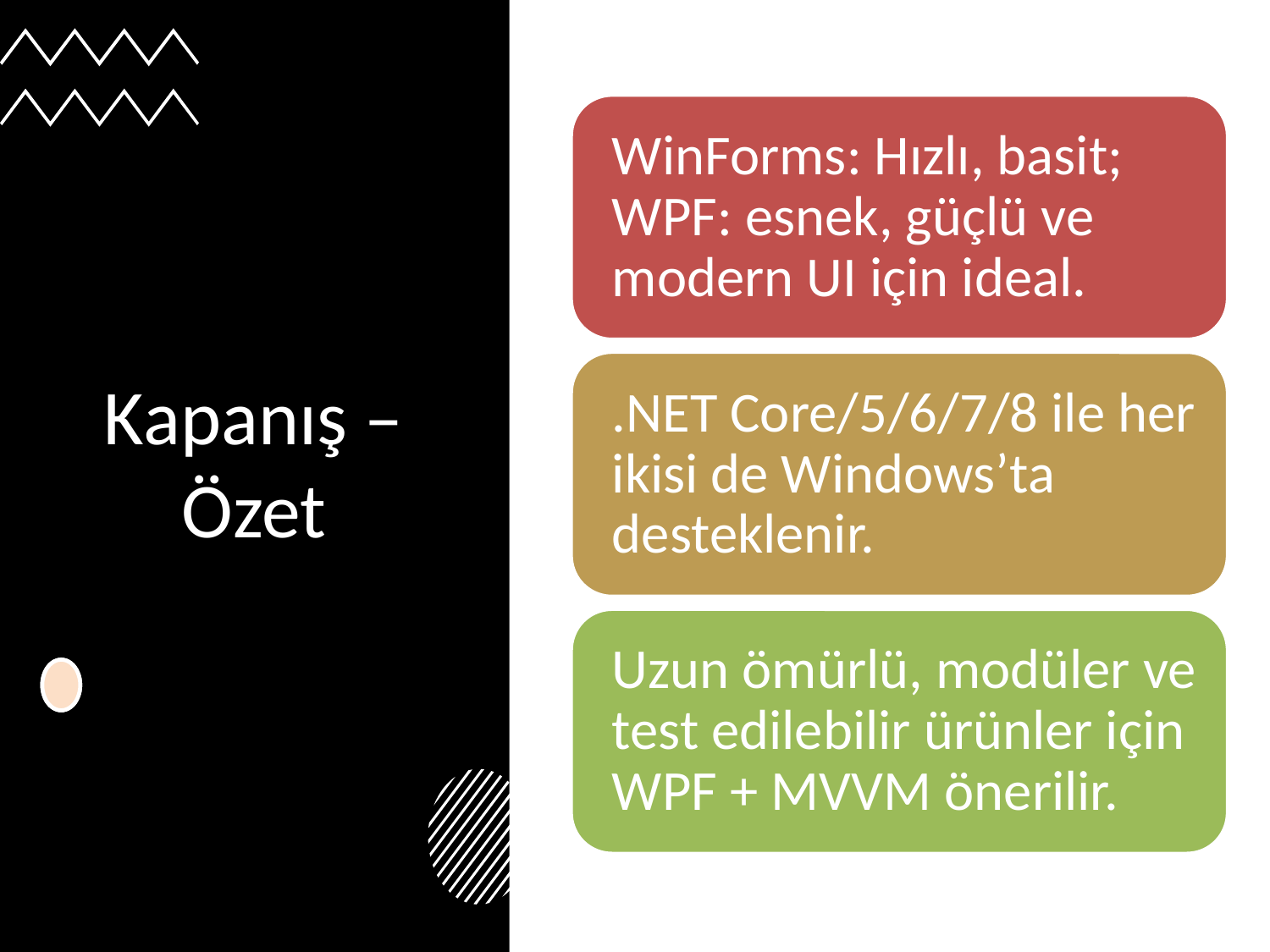

WinForms: Hızlı, basit; WPF: esnek, güçlü ve modern UI için ideal.
.NET Core/5/6/7/8 ile her ikisi de Windows’ta desteklenir.
Uzun ömürlü, modüler ve test edilebilir ürünler için WPF + MVVM önerilir.
# Kapanış – Özet